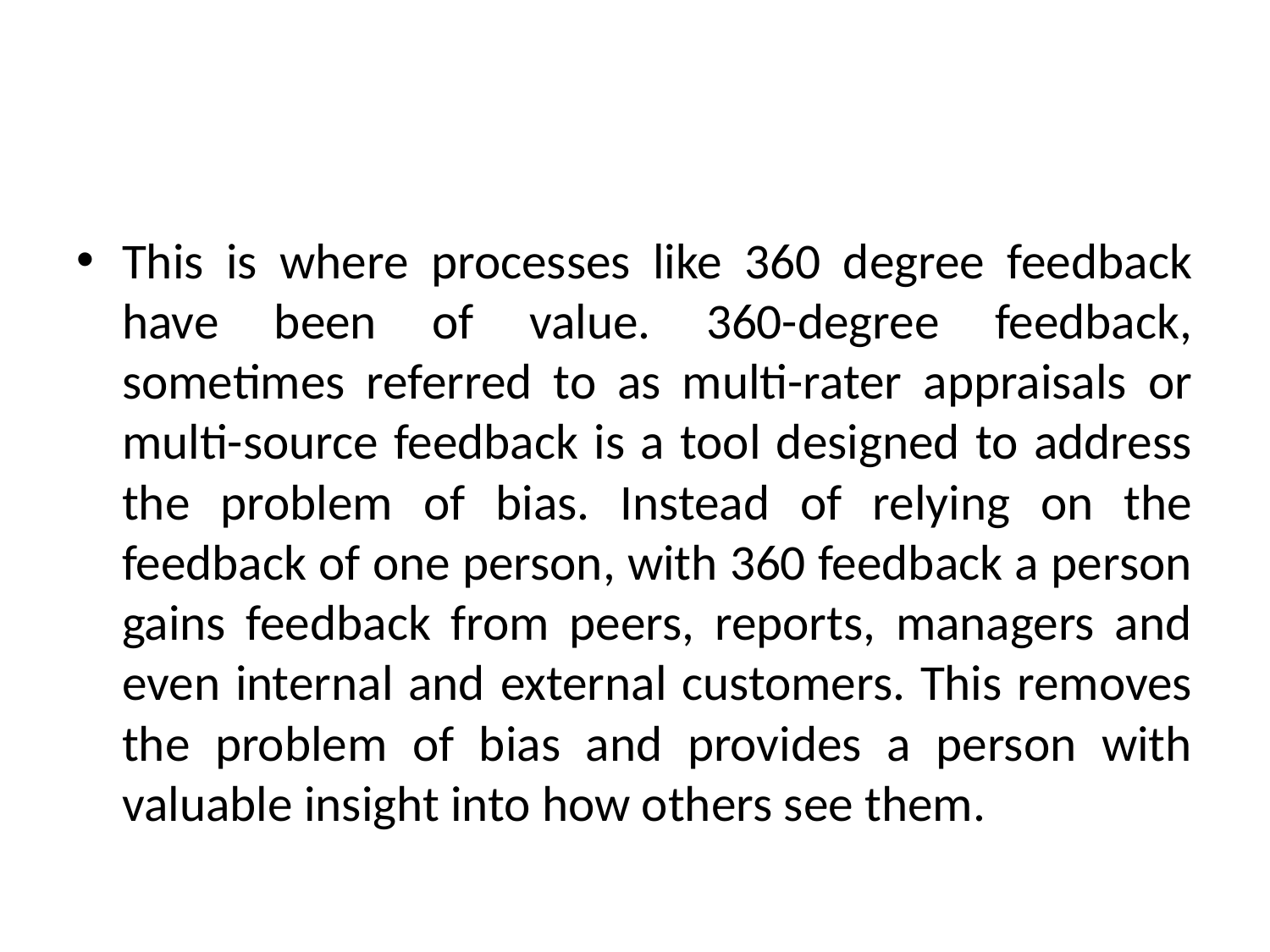

#
This is where processes like 360 degree feedback have been of value. 360-degree feedback, sometimes referred to as multi-rater appraisals or multi-source feedback is a tool designed to address the problem of bias. Instead of relying on the feedback of one person, with 360 feedback a person gains feedback from peers, reports, managers and even internal and external customers. This removes the problem of bias and provides a person with valuable insight into how others see them.